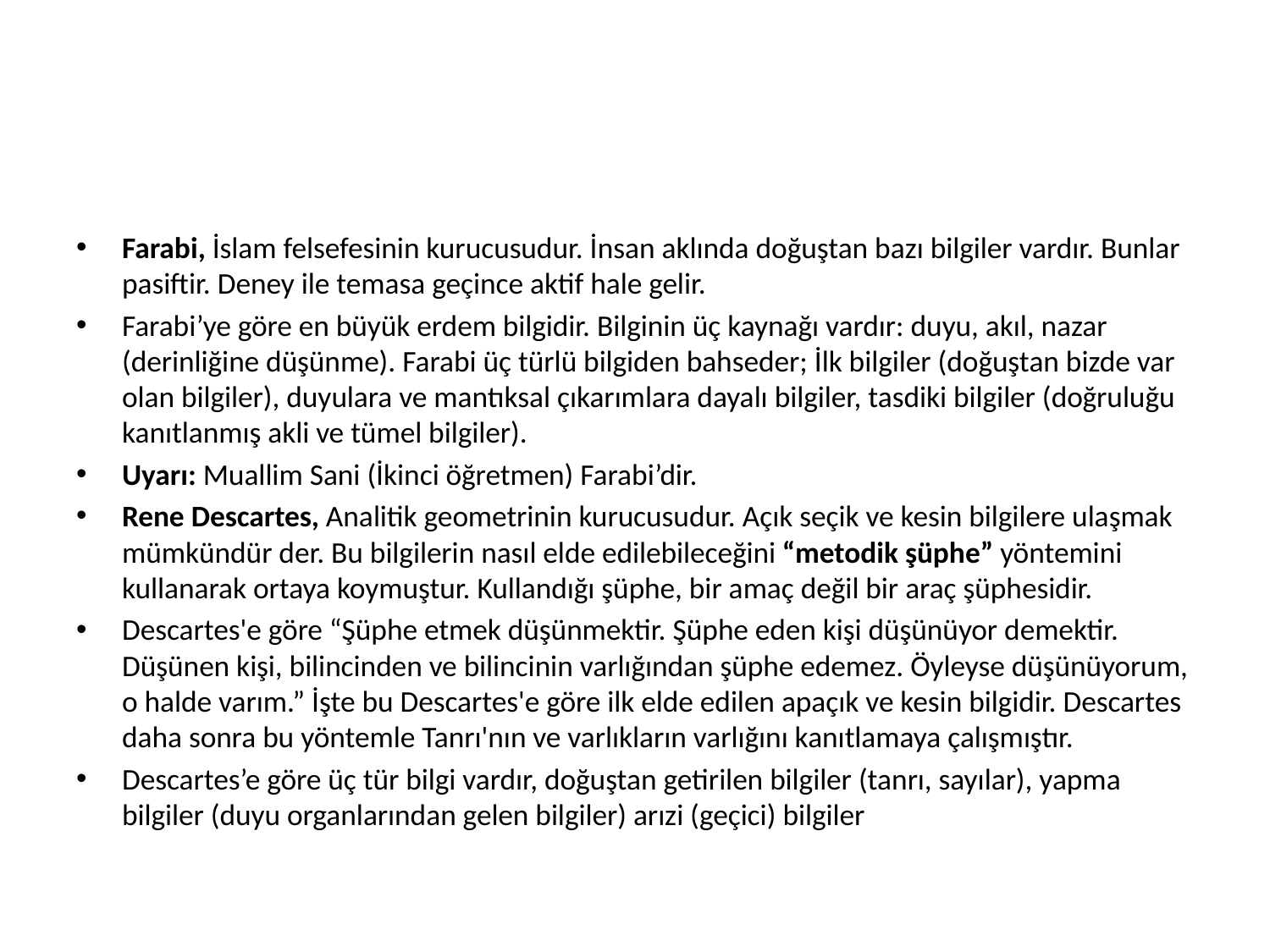

#
Farabi, İslam felsefesinin kurucusudur. İnsan aklında doğuştan bazı bilgiler vardır. Bunlar pasiftir. Deney ile temasa geçince aktif hale gelir.
Farabi’ye göre en büyük erdem bilgidir. Bilginin üç kaynağı vardır: duyu, akıl, nazar (derinliğine düşünme). Farabi üç türlü bilgiden bahseder; İlk bilgiler (doğuştan bizde var olan bilgiler), duyulara ve mantıksal çıkarımlara dayalı bilgiler, tasdiki bilgiler (doğruluğu kanıtlanmış akli ve tümel bilgiler).
Uyarı: Muallim Sani (İkinci öğretmen) Farabi’dir.
Rene Descartes, Analitik geometrinin kurucusudur. Açık seçik ve kesin bilgilere ulaşmak mümkündür der. Bu bilgilerin nasıl elde edilebileceğini “metodik şüphe” yöntemini kullanarak ortaya koymuştur. Kullandığı şüphe, bir amaç değil bir araç şüphesidir.
Descartes'e göre “Şüphe etmek düşünmektir. Şüphe eden kişi düşünüyor demektir. Düşünen kişi, bilincinden ve bilincinin varlığından şüphe edemez. Öyleyse düşünüyorum, o halde varım.” İşte bu Descartes'e göre ilk elde edilen apaçık ve kesin bilgidir. Descartes daha sonra bu yöntemle Tanrı'nın ve varlıkların varlığını kanıtlamaya çalışmıştır.
Descartes’e göre üç tür bilgi vardır, doğuştan getirilen bilgiler (tanrı, sayılar), yapma bilgiler (duyu organlarından gelen bilgiler) arızi (geçici) bilgiler